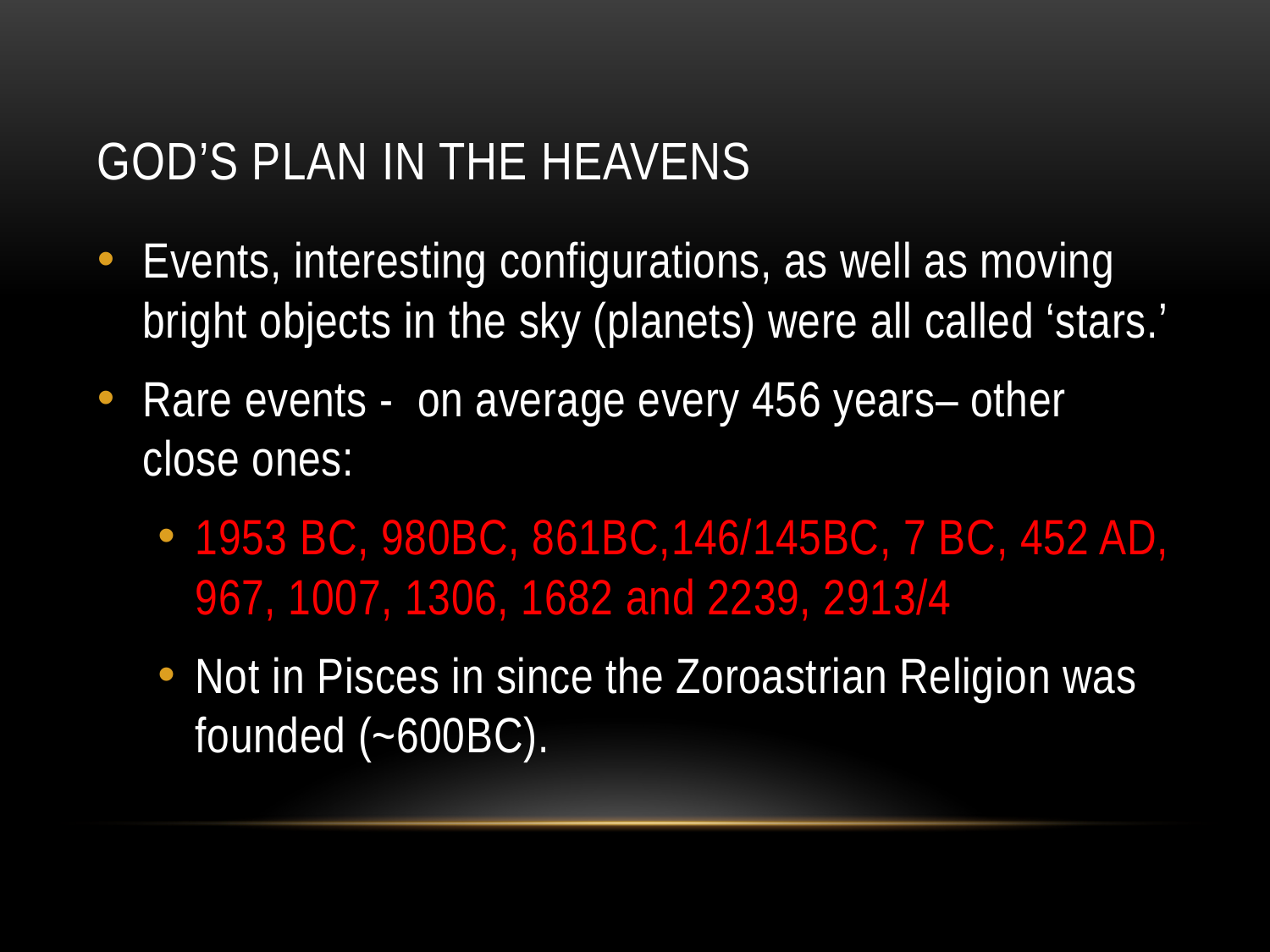

# God’s Plan in the Heavens
Events, interesting configurations, as well as moving bright objects in the sky (planets) were all called ‘stars.’
Rare events -  on average every 456 years– other close ones:
1953 BC, 980BC, 861BC,146/145BC, 7 BC, 452 AD, 967, 1007, 1306, 1682 and 2239, 2913/4
Not in Pisces in since the Zoroastrian Religion was founded (~600BC).